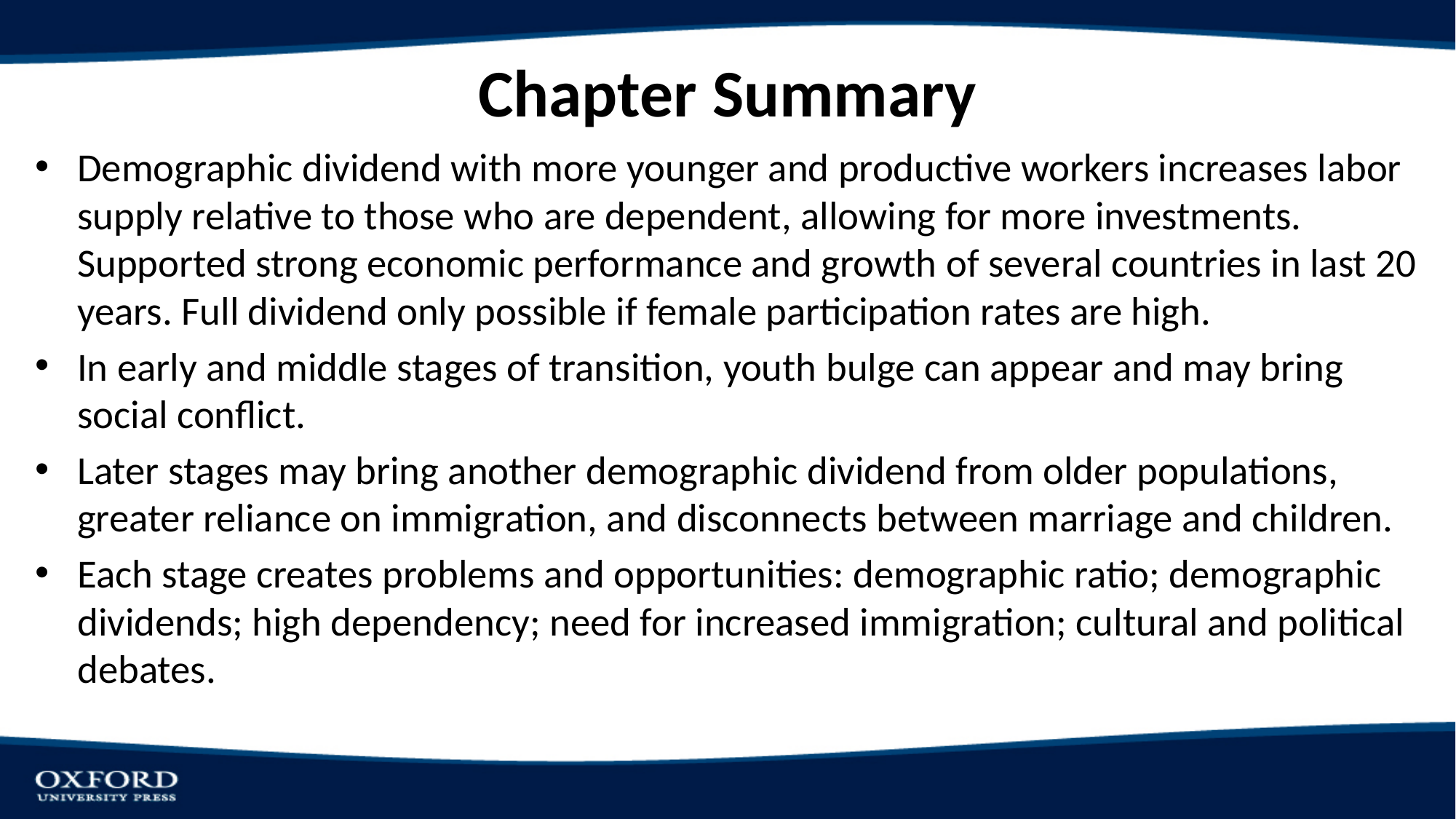

# Chapter Summary
Demographic dividend with more younger and productive workers increases labor supply relative to those who are dependent, allowing for more investments. Supported strong economic performance and growth of several countries in last 20 years. Full dividend only possible if female participation rates are high.
In early and middle stages of transition, youth bulge can appear and may bring social conflict.
Later stages may bring another demographic dividend from older populations, greater reliance on immigration, and disconnects between marriage and children.
Each stage creates problems and opportunities: demographic ratio; demographic dividends; high dependency; need for increased immigration; cultural and political debates.